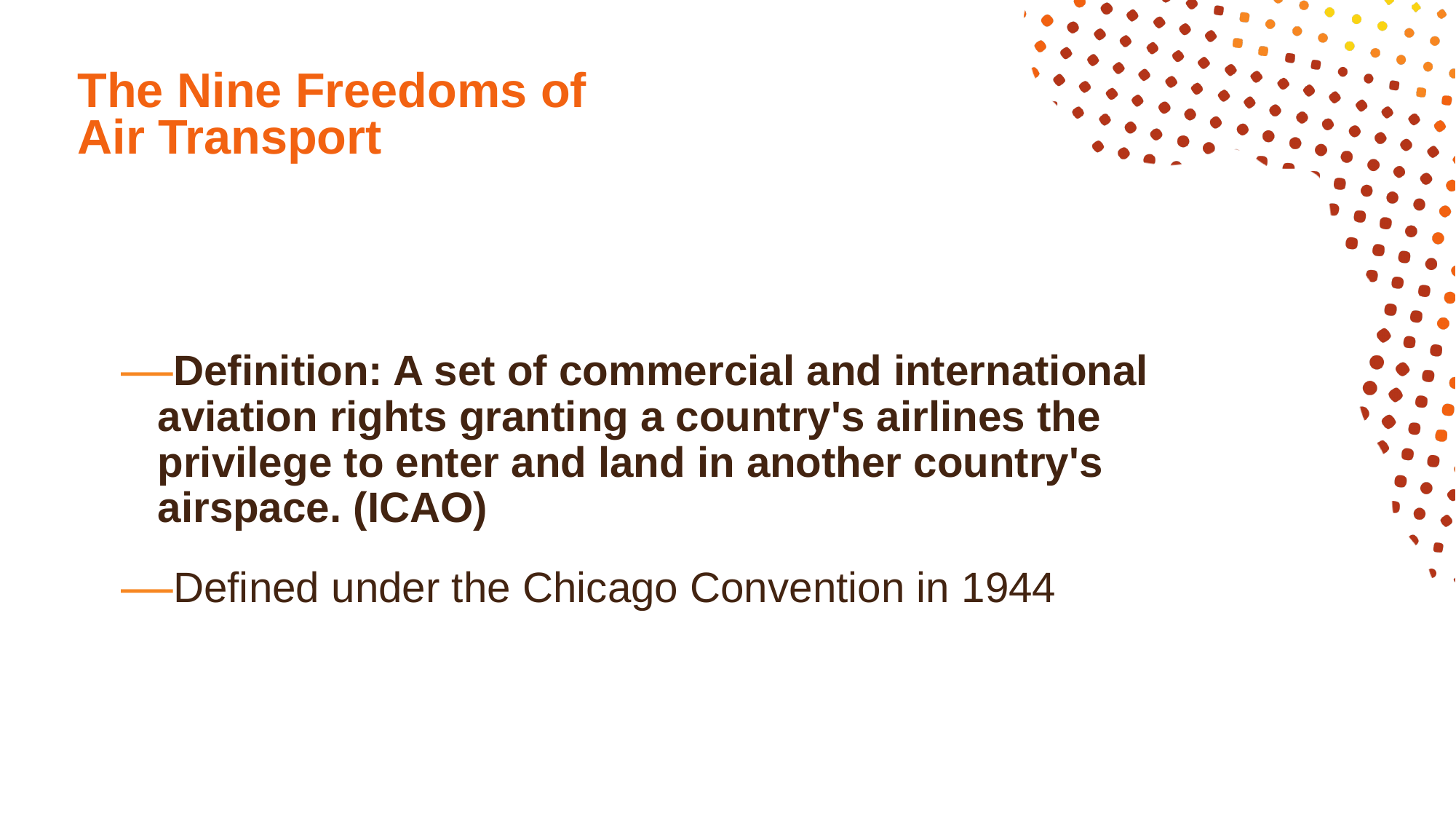

# The Nine Freedoms of Air Transport
Definition: A set of commercial and international aviation rights granting a country's airlines the privilege to enter and land in another country's airspace. (ICAO)
Defined under the Chicago Convention in 1944